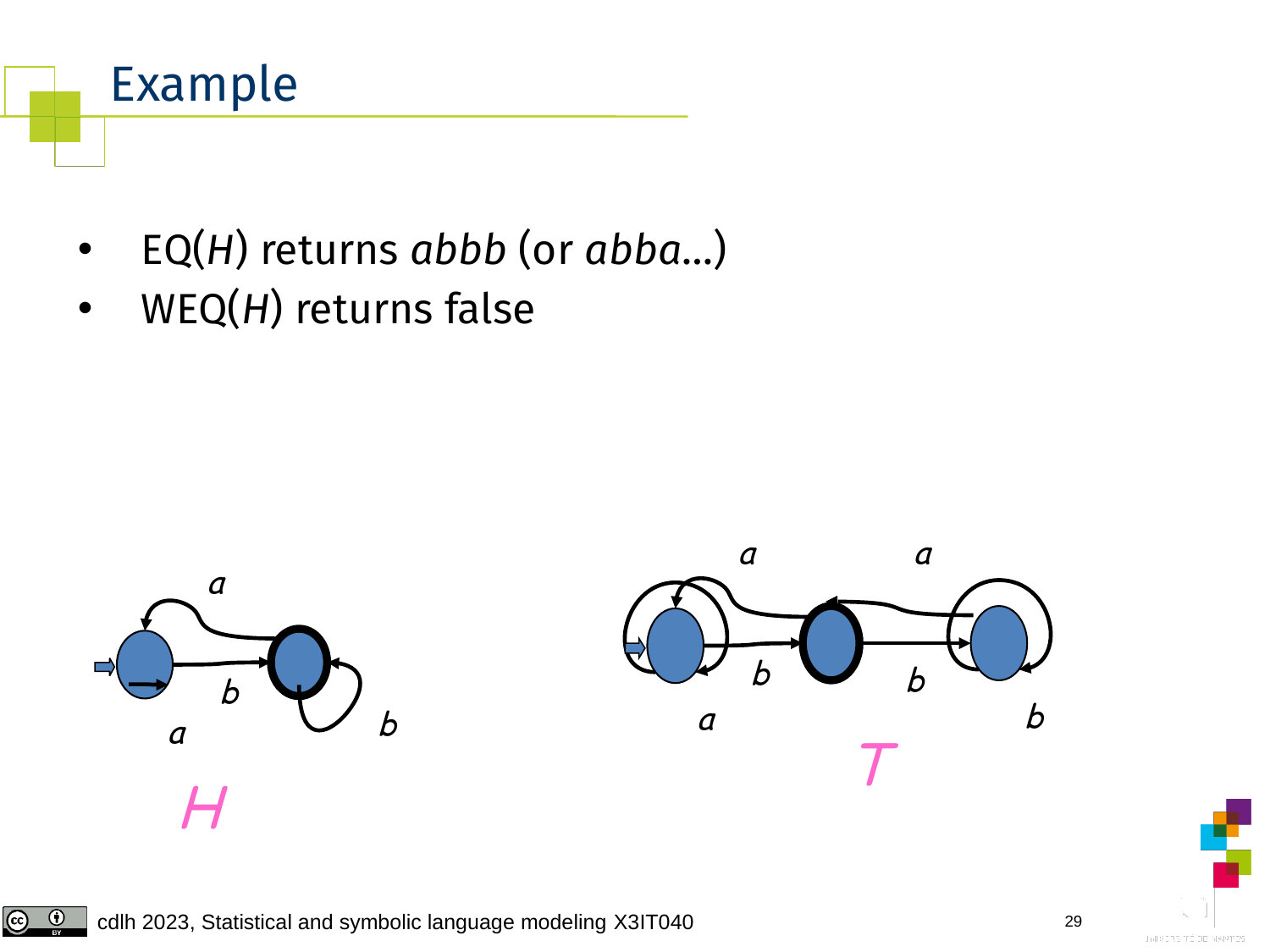

# Example
EQ(H) returns abbb (or abba…)
WEQ(H) returns false

a
a

b
b
b
 a
a

b
b
a
T
H
29